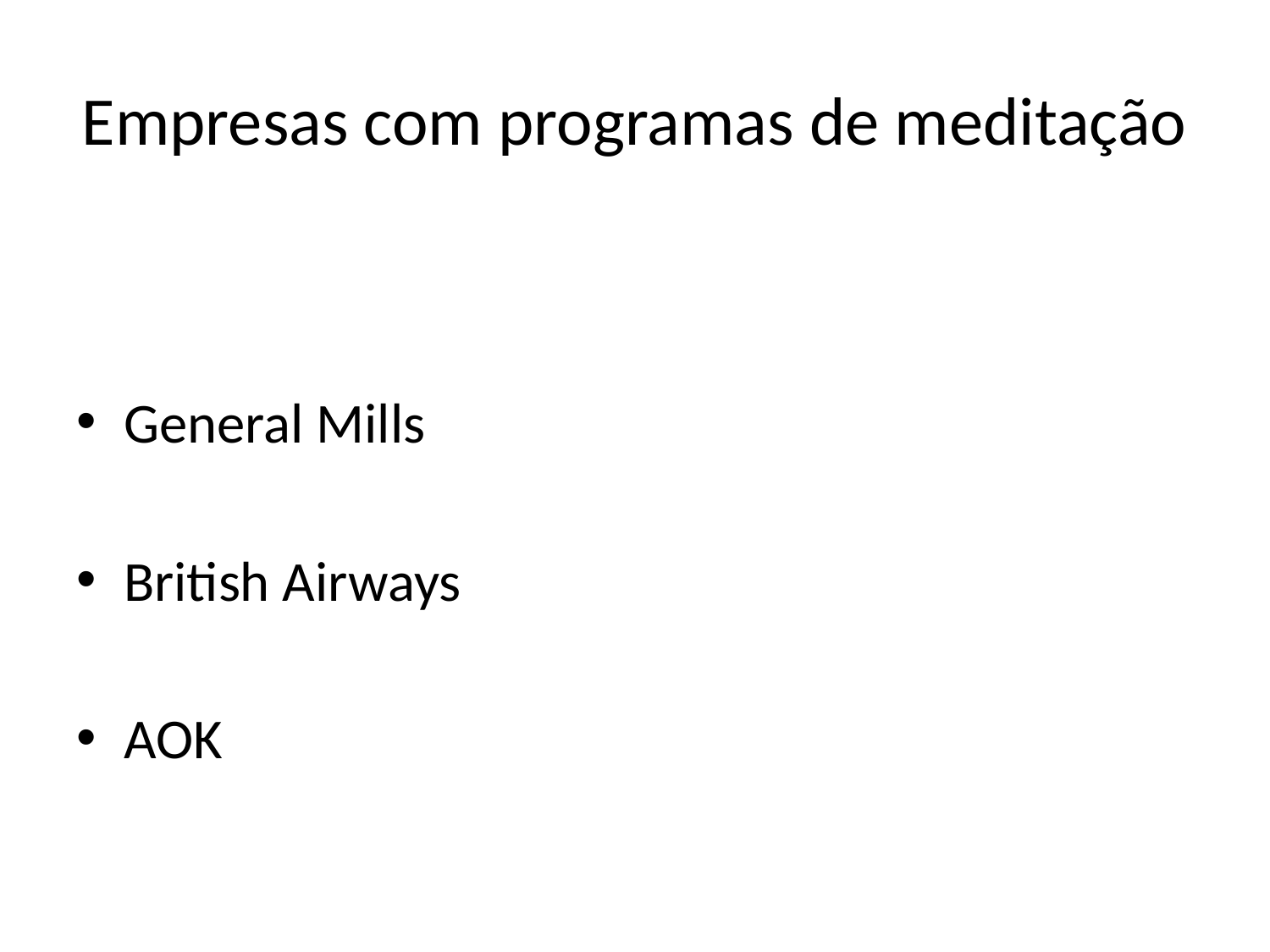

# Empresas com programas de meditação

General Mills

British Airways

AOK